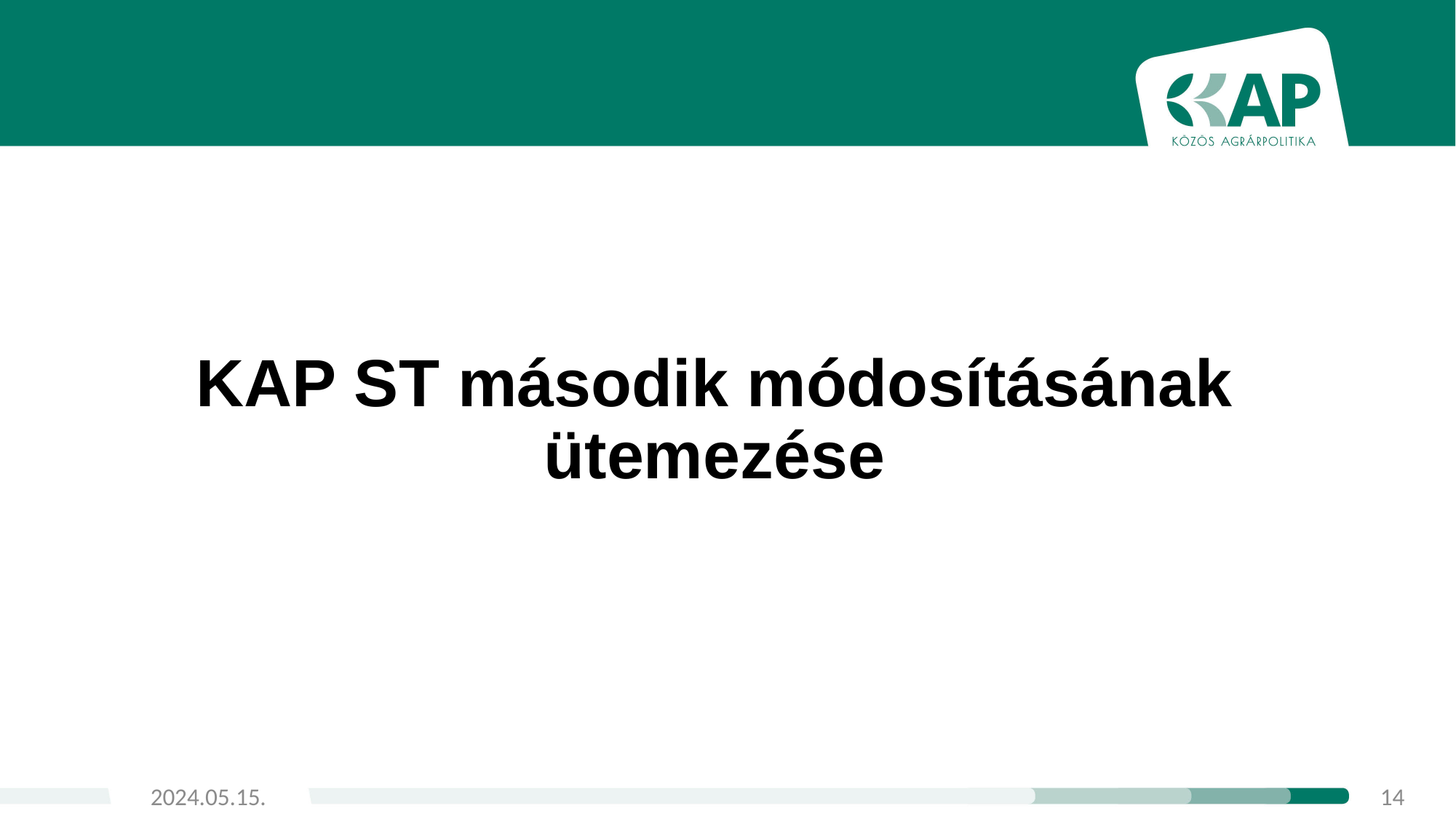

# KAP ST második módosításának ütemezése
2024.05.15.
14